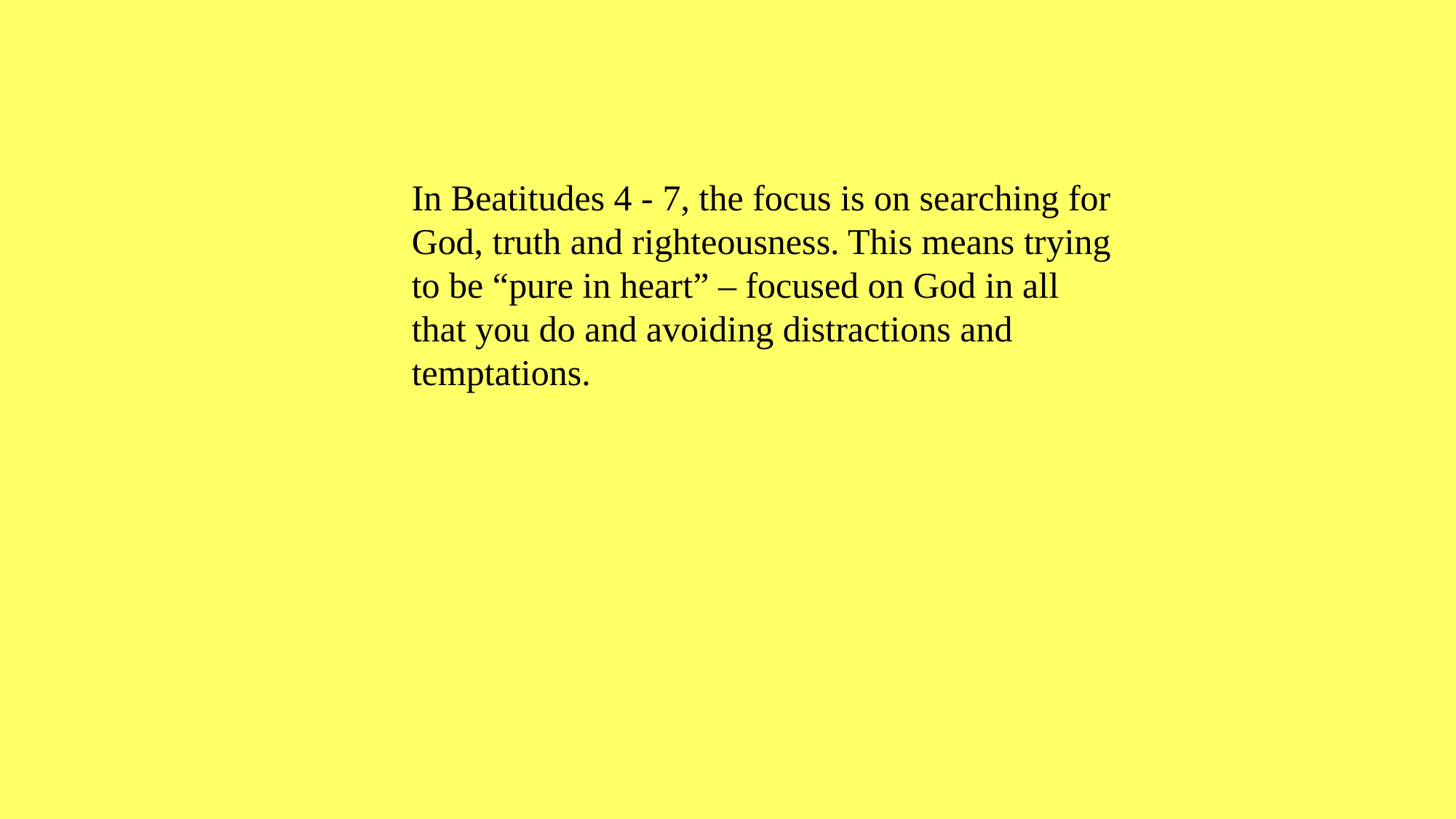

In Beatitudes 4 - 7, the focus is on searching for God, truth and righteousness. This means trying to be “pure in heart” – focused on God in all that you do and avoiding distractions and temptations.